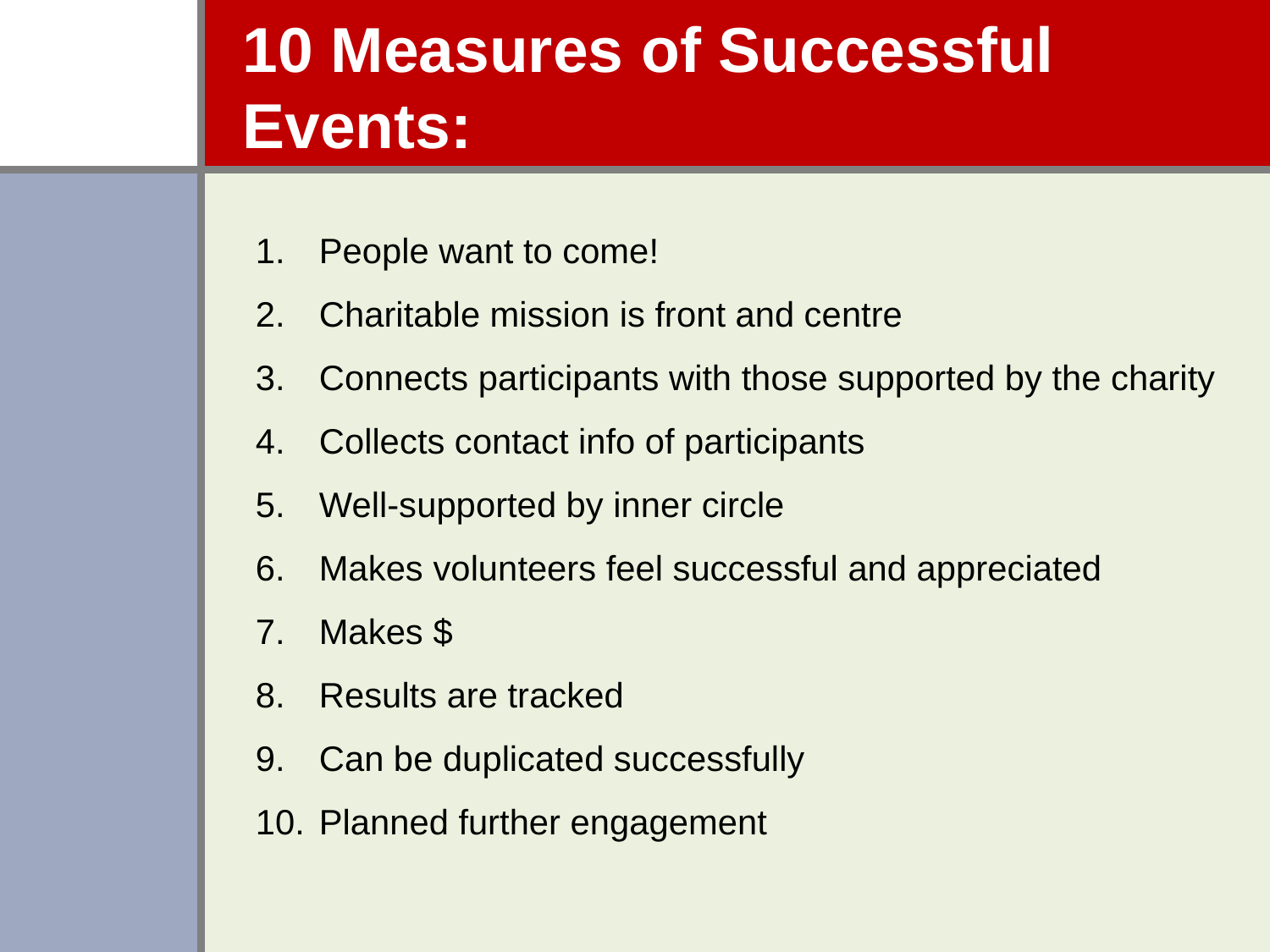

# 10 Measures of Successful Events:

People want to come!
Charitable mission is front and centre
Connects participants with those supported by the charity
Collects contact info of participants
Well-supported by inner circle
Makes volunteers feel successful and appreciated
Makes $
Results are tracked
Can be duplicated successfully
Planned further engagement